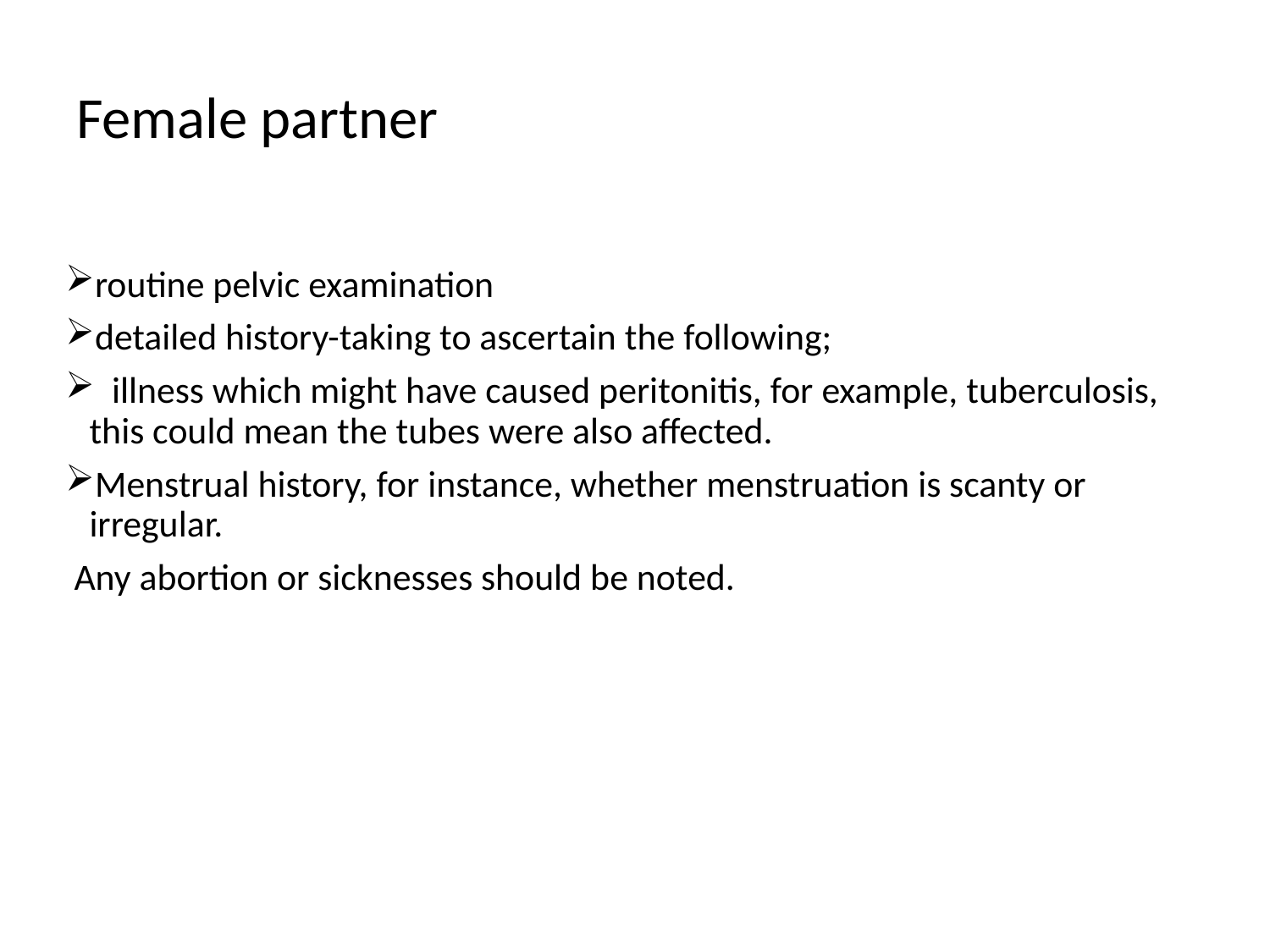

# Female partner
routine pelvic examination
detailed history-taking to ascertain the following;
  illness which might have caused peritonitis, for example, tuberculosis, this could mean the tubes were also affected.
Menstrual history, for instance, whether menstruation is scanty or irregular.
 Any abortion or sicknesses should be noted.